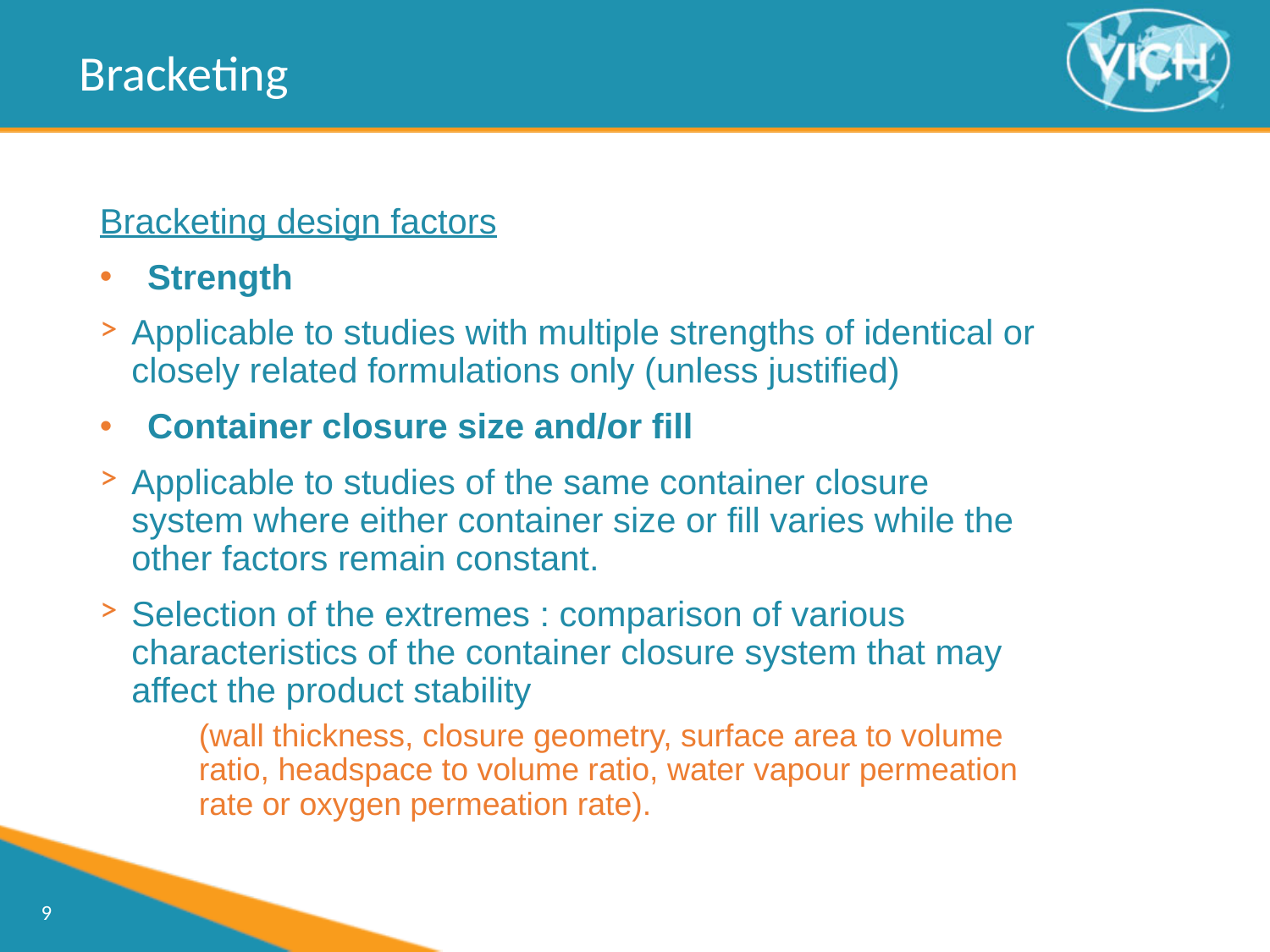

Bracketing
Bracketing design factors
Strength
Applicable to studies with multiple strengths of identical or closely related formulations only (unless justified)
Container closure size and/or fill
Applicable to studies of the same container closure  system where either container size or fill varies while the other factors remain constant.
Selection of the extremes : comparison of various characteristics of the container closure system that may affect the product stability
(wall thickness, closure geometry, surface area to volume ratio, headspace to volume ratio, water vapour permeation rate or oxygen permeation rate).